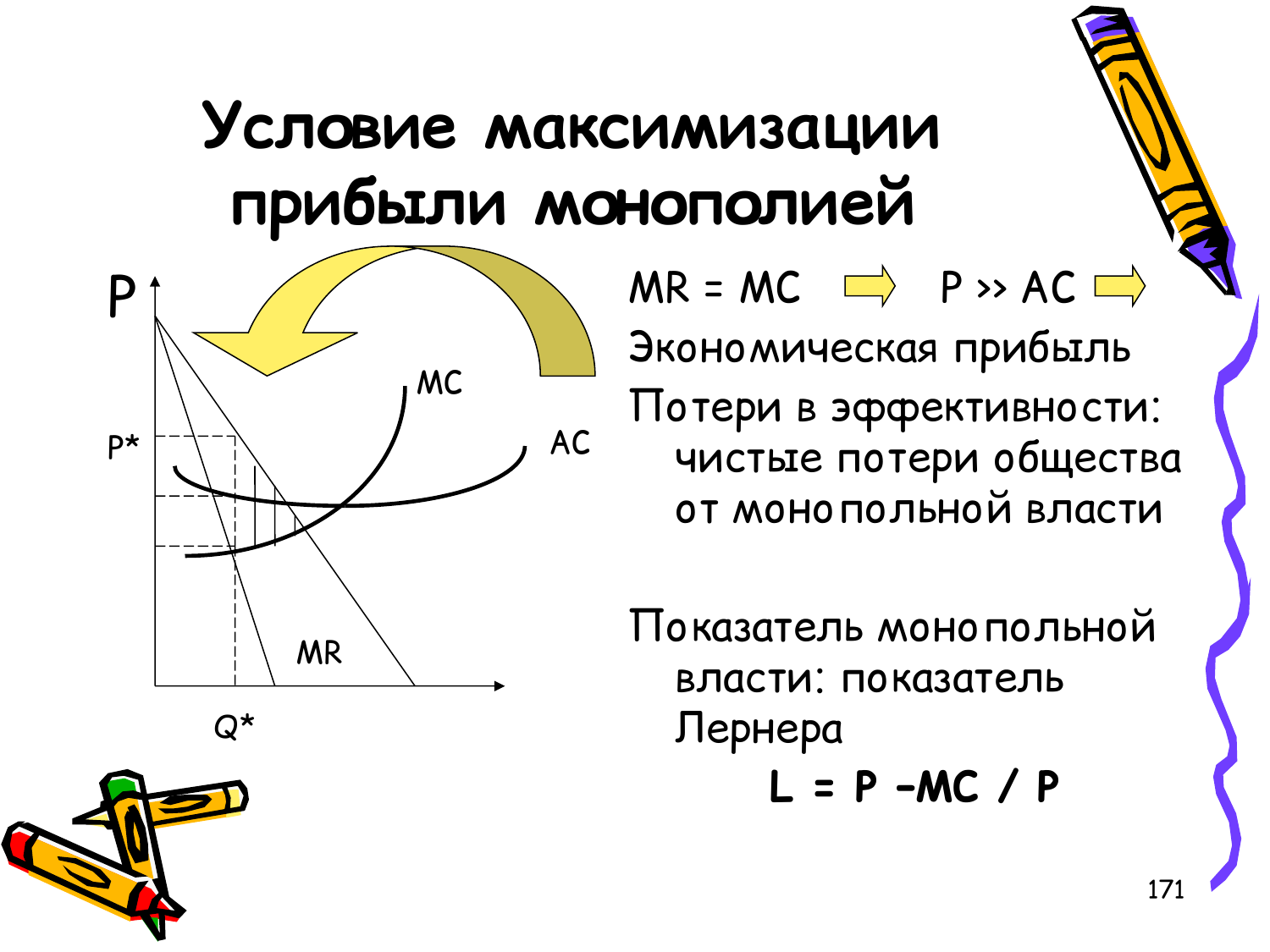

# Условие максимизации прибыли монополией

Р
MR = MC           P >> AC
Экономическая прибыль
Потери в эффективности: чистые потери общества от монопольной власти

Показатель монопольной власти: показатель Лернера
L = P –MC / P

MC

AC
P*

MR

Q*
171